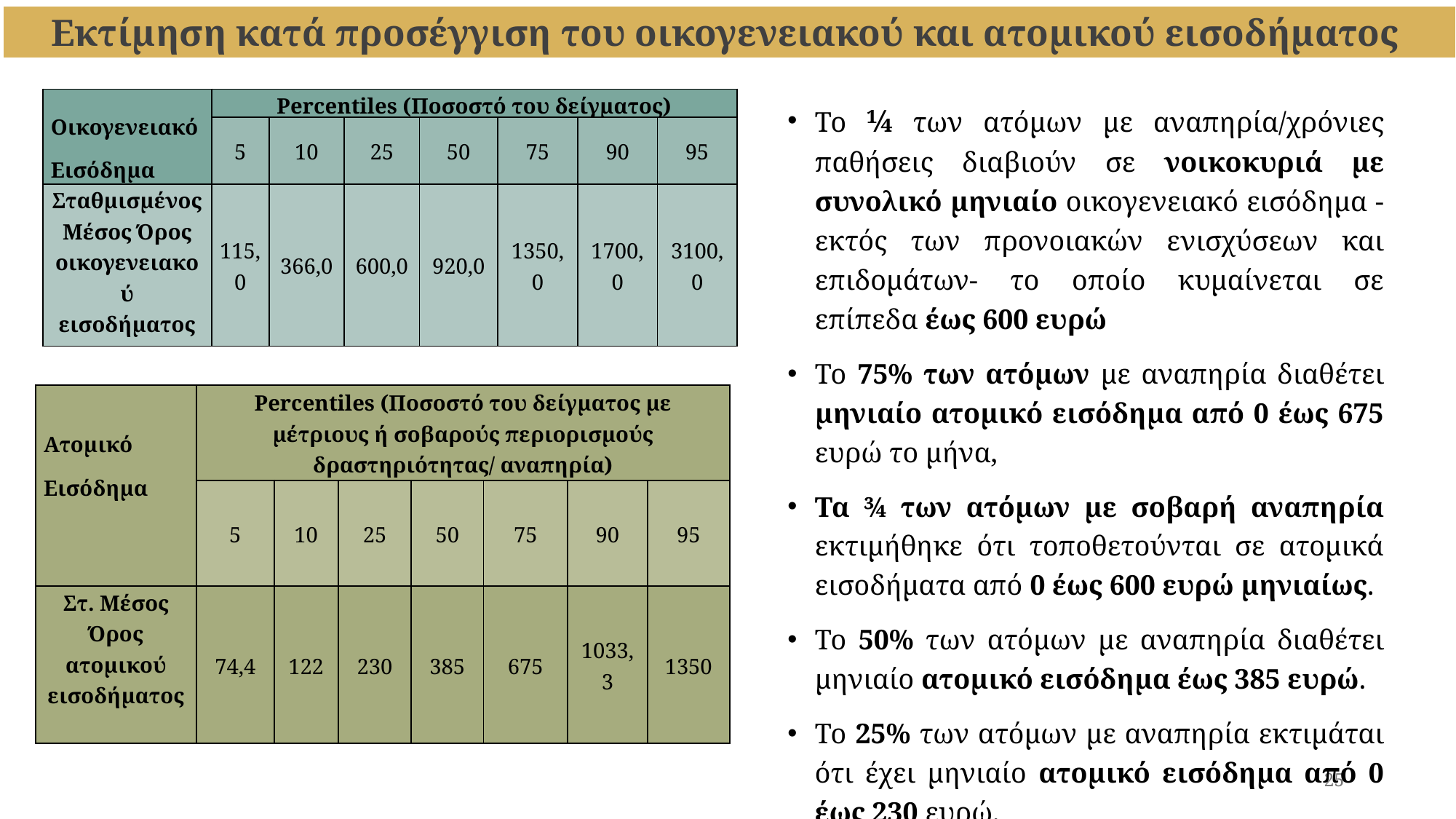

Εκτίμηση κατά προσέγγιση του οικογενειακού και ατομικού εισοδήματος
| Οικογενειακό Εισόδημα | Percentiles (Ποσοστό του δείγματος) |  |  |  |  |  |  |
| --- | --- | --- | --- | --- | --- | --- | --- |
|  | 5 | 10 | 25 | 50 | 75 | 90 | 95 |
| Σταθμισμένος Μέσος Όρος οικογενειακού εισοδήματος | 115,0 | 366,0 | 600,0 | 920,0 | 1350,0 | 1700,0 | 3100,0 |
Το ¼ των ατόμων με αναπηρία/χρόνιες παθήσεις διαβιούν σε νοικοκυριά με συνολικό μηνιαίο οικογενειακό εισόδημα -εκτός των προνοιακών ενισχύσεων και επιδομάτων- το οποίο κυμαίνεται σε επίπεδα έως 600 ευρώ
Το 75% των ατόμων με αναπηρία διαθέτει μηνιαίο ατομικό εισόδημα από 0 έως 675 ευρώ το μήνα,
Τα ¾ των ατόμων με σοβαρή αναπηρία εκτιμήθηκε ότι τοποθετούνται σε ατομικά εισοδήματα από 0 έως 600 ευρώ μηνιαίως.
Το 50% των ατόμων με αναπηρία διαθέτει μηνιαίο ατομικό εισόδημα έως 385 ευρώ.
Το 25% των ατόμων με αναπηρία εκτιμάται ότι έχει μηνιαίο ατομικό εισόδημα από 0 έως 230 ευρώ.
| Ατομικό Εισόδημα | Percentiles (Ποσοστό του δείγματος με μέτριους ή σοβαρούς περιορισμούς δραστηριότητας/ αναπηρία) |  |  |  |  |  |  |
| --- | --- | --- | --- | --- | --- | --- | --- |
|  | 5 | 10 | 25 | 50 | 75 | 90 | 95 |
| Στ. Μέσος Όρος ατομικού εισοδήματος | 74,4 | 122 | 230 | 385 | 675 | 1033,3 | 1350 |
25